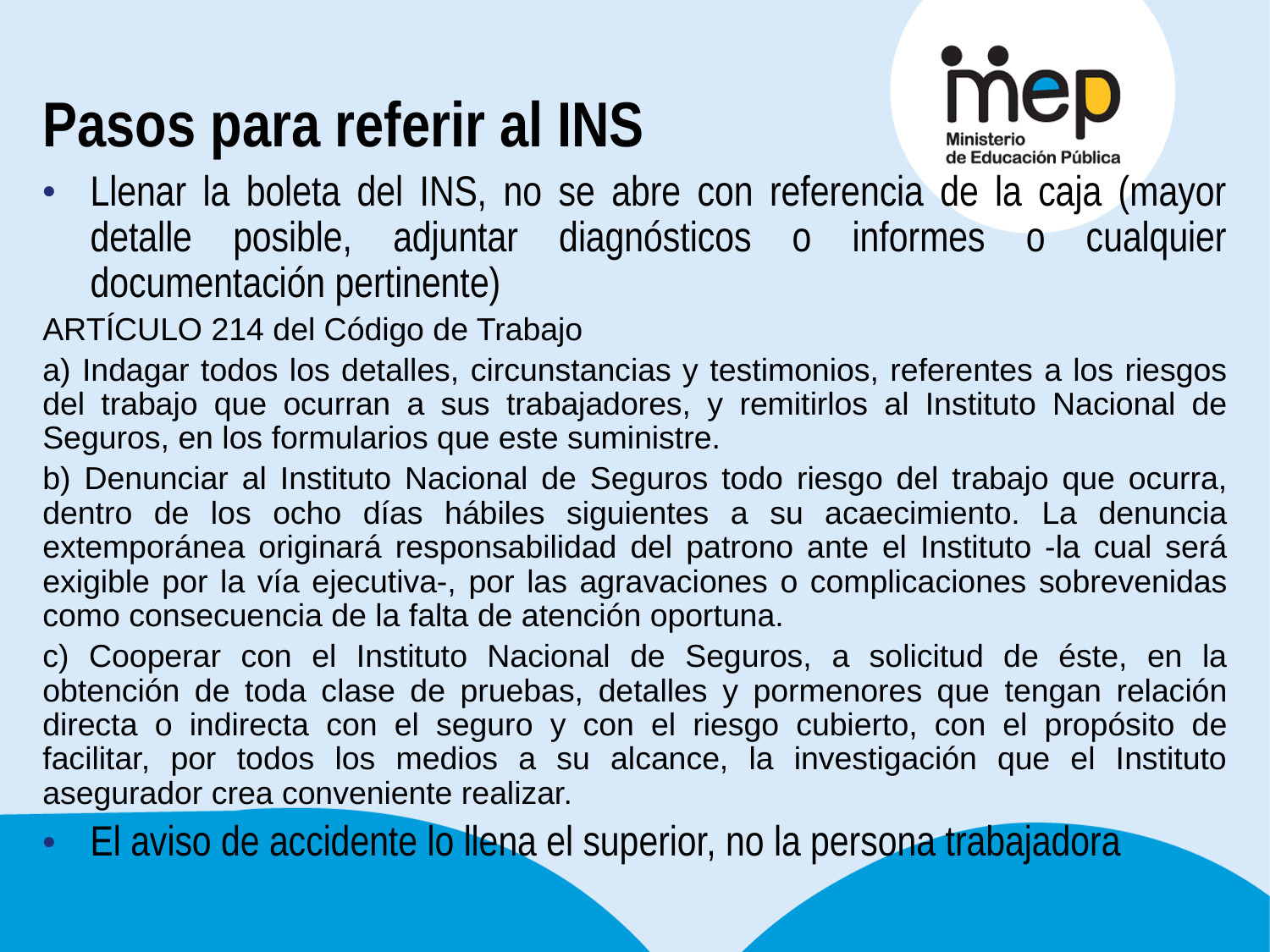

Pasos para referir al INS
Llenar la boleta del INS, no se abre con referencia de la caja (mayor detalle posible, adjuntar diagnósticos o informes o cualquier documentación pertinente)
ARTÍCULO 214 del Código de Trabajo
a) Indagar todos los detalles, circunstancias y testimonios, referentes a los riesgos del trabajo que ocurran a sus trabajadores, y remitirlos al Instituto Nacional de Seguros, en los formularios que este suministre.
b) Denunciar al Instituto Nacional de Seguros todo riesgo del trabajo que ocurra, dentro de los ocho días hábiles siguientes a su acaecimiento. La denuncia extemporánea originará responsabilidad del patrono ante el Instituto -la cual será exigible por la vía ejecutiva-, por las agravaciones o complicaciones sobrevenidas como consecuencia de la falta de atención oportuna.
c) Cooperar con el Instituto Nacional de Seguros, a solicitud de éste, en la obtención de toda clase de pruebas, detalles y pormenores que tengan relación directa o indirecta con el seguro y con el riesgo cubierto, con el propósito de facilitar, por todos los medios a su alcance, la investigación que el Instituto asegurador crea conveniente realizar.
El aviso de accidente lo llena el superior, no la persona trabajadora